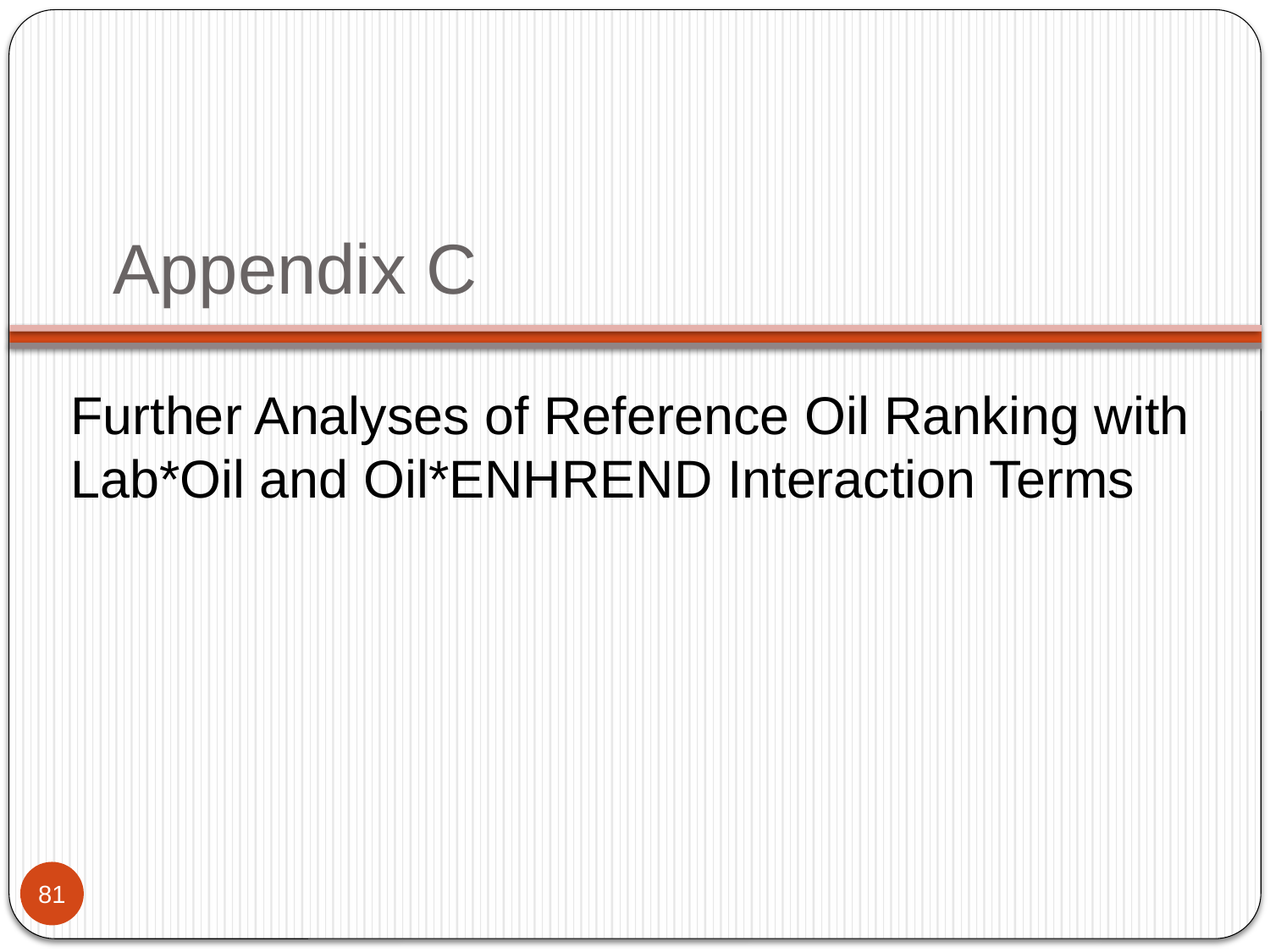

# Appendix C
Further Analyses of Reference Oil Ranking with Lab*Oil and Oil*ENHREND Interaction Terms
81